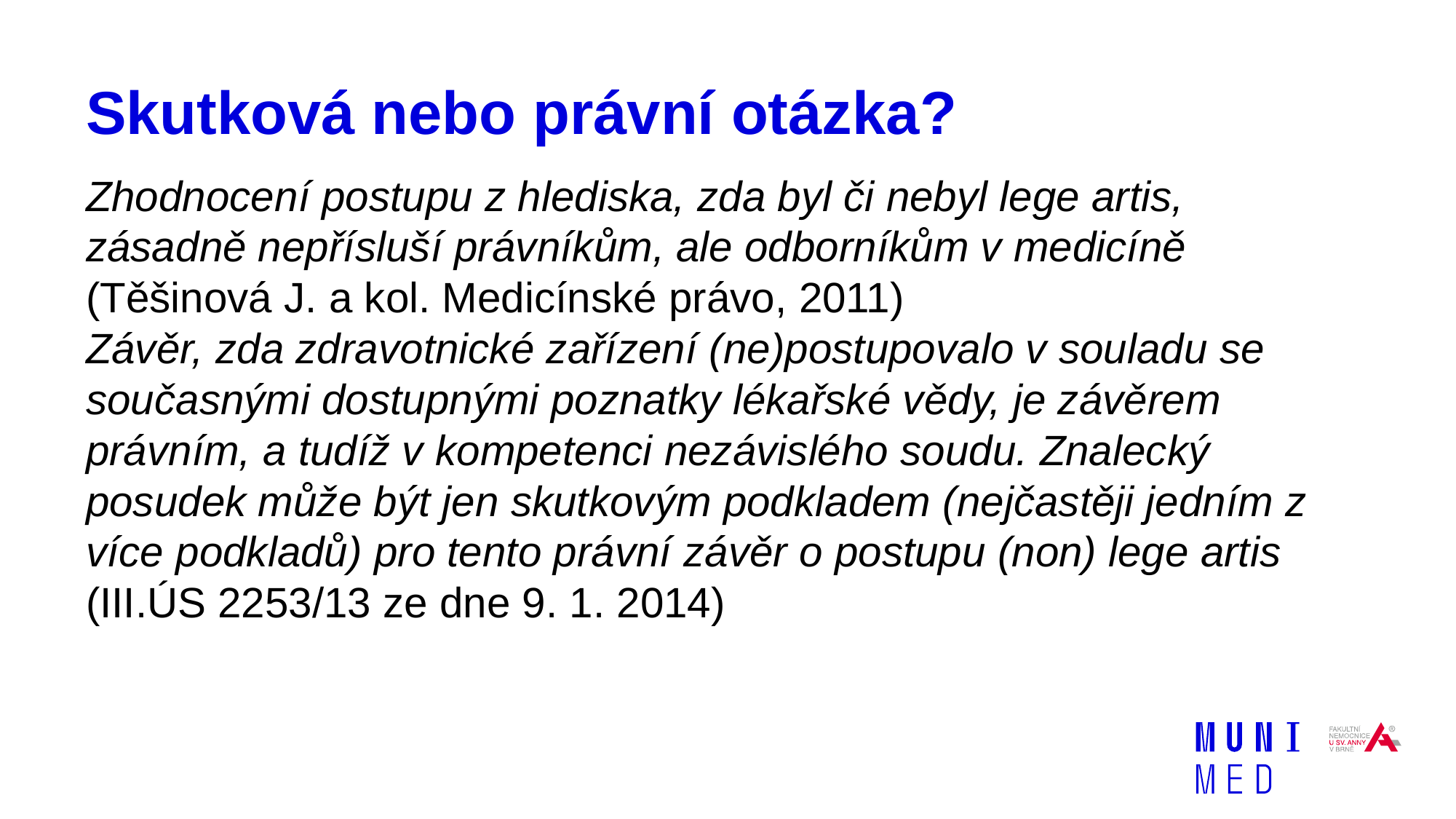

# Skutková nebo právní otázka?
Zhodnocení postupu z hlediska, zda byl či nebyl lege artis, zásadně nepřísluší právníkům, ale odborníkům v medicíně (Těšinová J. a kol. Medicínské právo, 2011)
Závěr, zda zdravotnické zařízení (ne)postupovalo v souladu se současnými dostupnými poznatky lékařské vědy, je závěrem právním, a tudíž v kompetenci nezávislého soudu. Znalecký posudek může být jen skutkovým podkladem (nejčastěji jedním z více podkladů) pro tento právní závěr o postupu (non) lege artis (III.ÚS 2253/13 ze dne 9. 1. 2014)